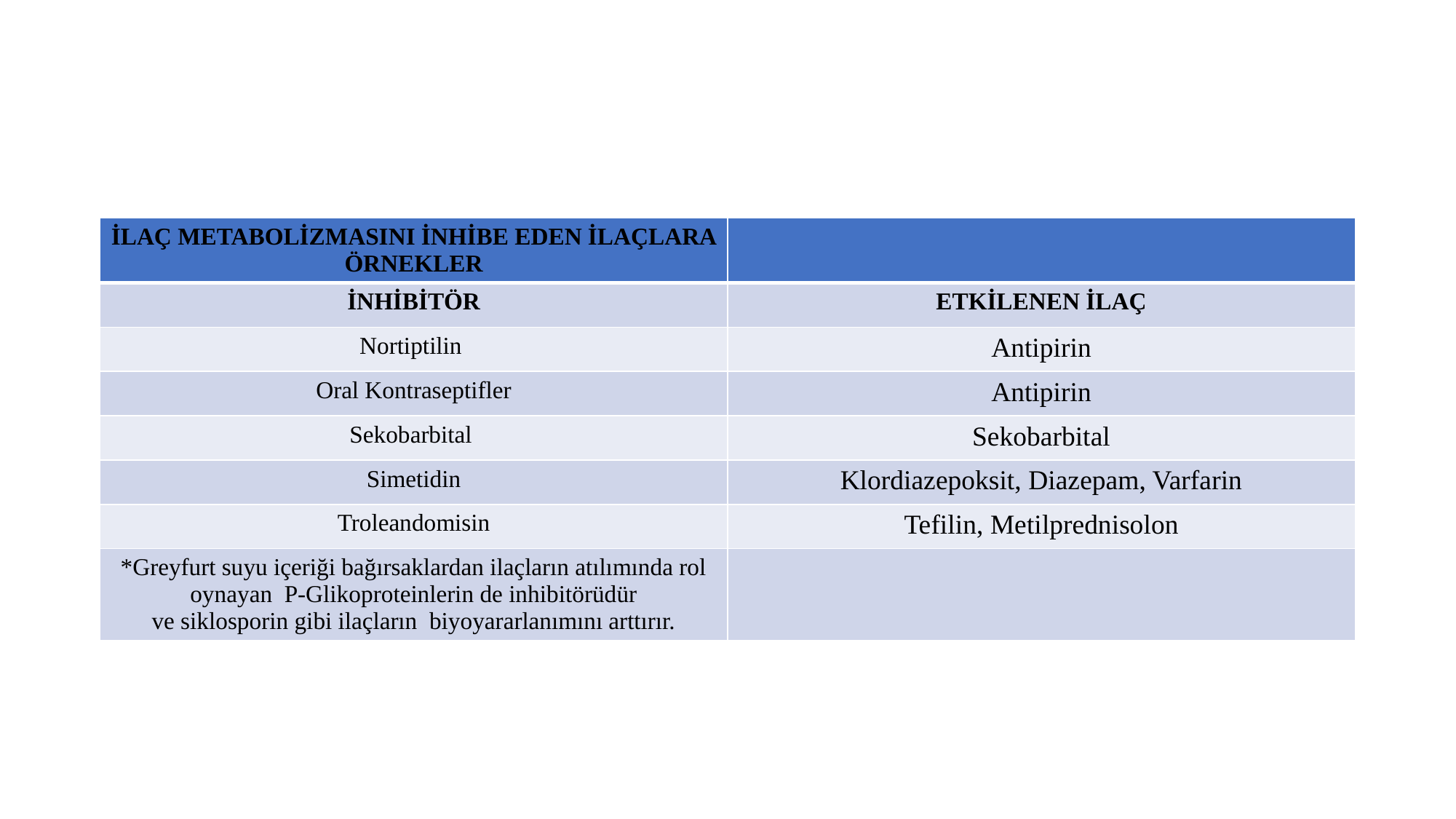

| İLAÇ METABOLİZMASINI İNHİBE EDEN İLAÇLARA ÖRNEKLER |  |
| --- | --- |
| İNHİBİTÖR | ETKİLENEN İLAÇ |
| Nortiptilin | Antipirin |
| Oral Kontraseptifler | Antipirin |
| Sekobarbital | Sekobarbital |
| Simetidin | Klordiazepoksit, Diazepam, Varfarin |
| Troleandomisin | Tefilin, Metilprednisolon |
| \*Greyfurt suyu içeriği bağırsaklardan ilaçların atılımında rol oynayan  P-Glikoproteinlerin de inhibitörüdür ve siklosporin gibi ilaçların  biyoyararlanımını arttırır. |  |